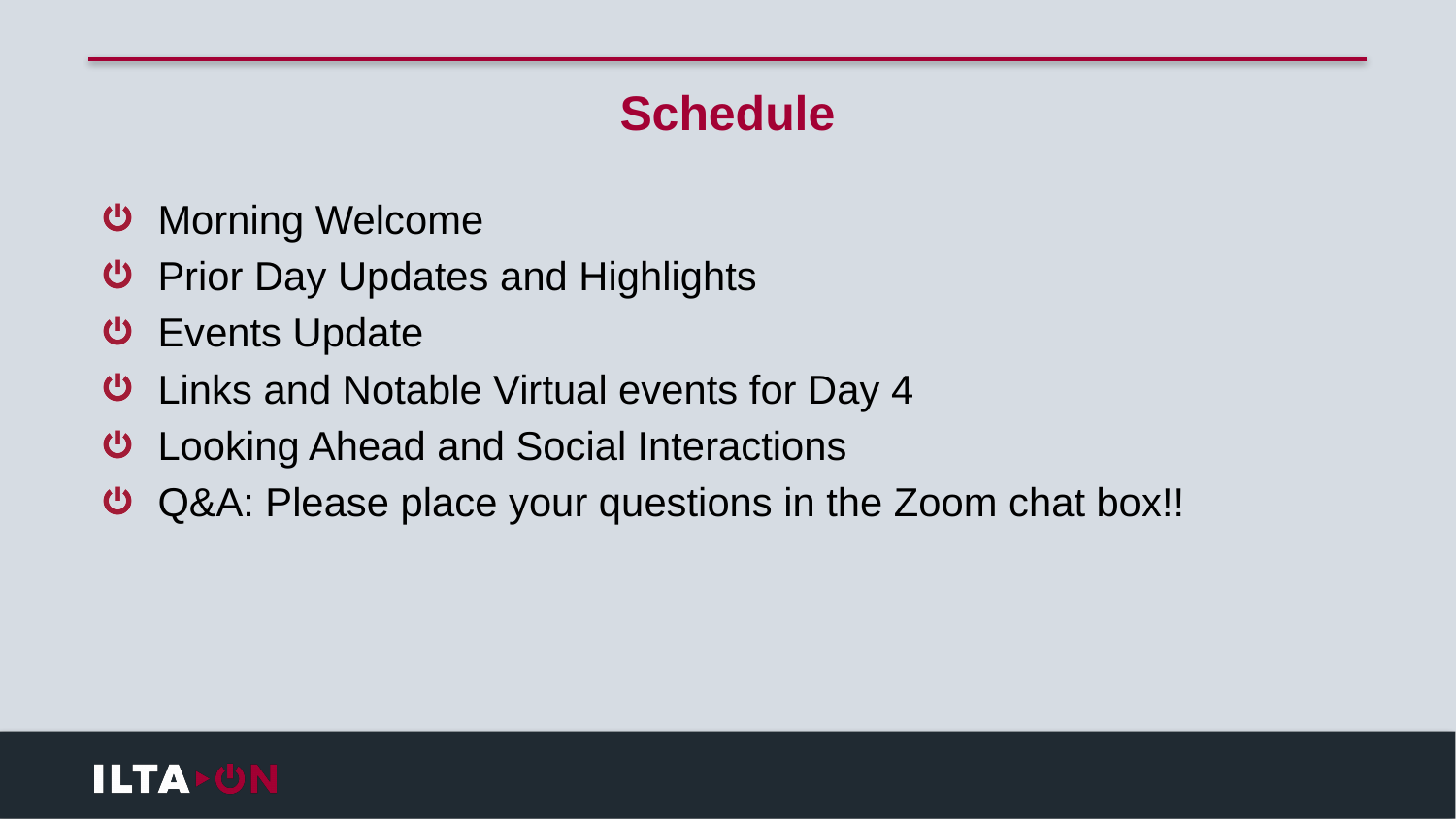

# Schedule
Morning Welcome
Prior Day Updates and Highlights
Events Update
Links and Notable Virtual events for Day 4
Looking Ahead and Social Interactions
Q&A: Please place your questions in the Zoom chat box!!